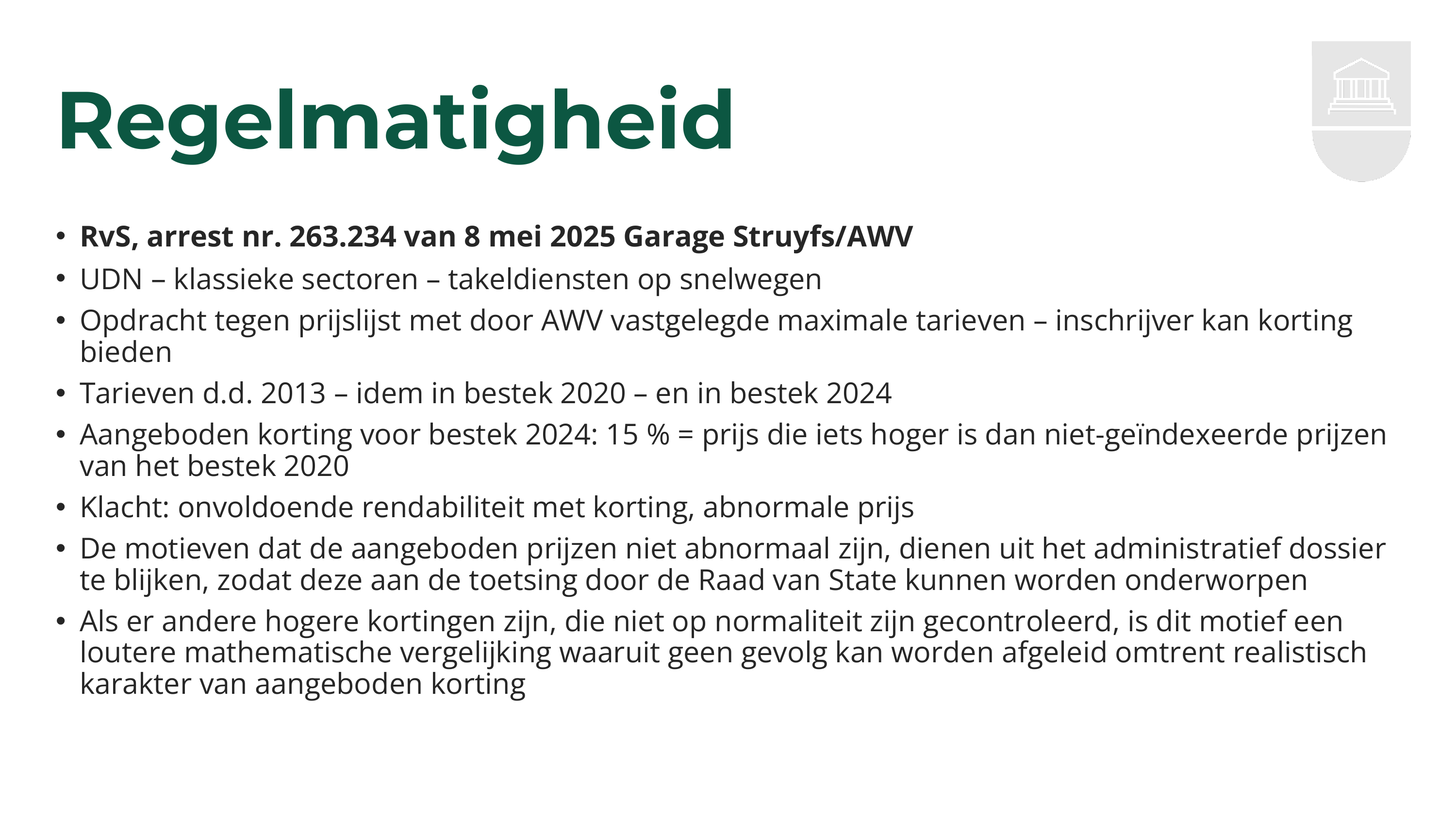

# Regelmatigheid
RvS, arrest nr. 263.234 van 8 mei 2025 Garage Struyfs/AWV
UDN – klassieke sectoren – takeldiensten op snelwegen
Opdracht tegen prijslijst met door AWV vastgelegde maximale tarieven – inschrijver kan korting bieden
Tarieven d.d. 2013 – idem in bestek 2020 – en in bestek 2024
Aangeboden korting voor bestek 2024: 15 % = prijs die iets hoger is dan niet-geïndexeerde prijzen van het bestek 2020
Klacht: onvoldoende rendabiliteit met korting, abnormale prijs
De motieven dat de aangeboden prijzen niet abnormaal zijn, dienen uit het administratief dossier te blijken, zodat deze aan de toetsing door de Raad van State kunnen worden onderworpen
Als er andere hogere kortingen zijn, die niet op normaliteit zijn gecontroleerd, is dit motief een loutere mathematische vergelijking waaruit geen gevolg kan worden afgeleid omtrent realistisch karakter van aangeboden korting